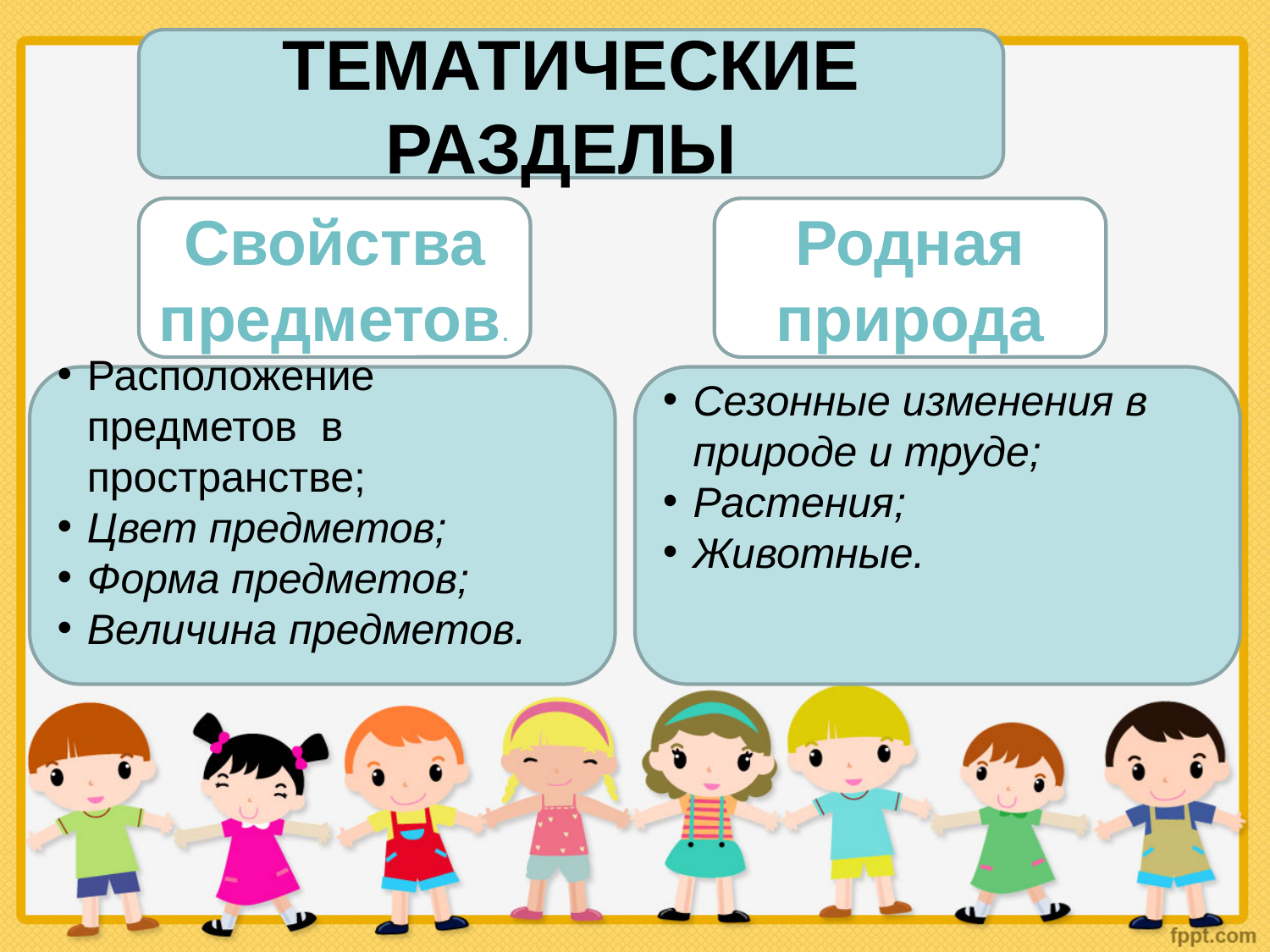

Тематические разделы
Свойства предметов.
Родная природа
Расположение предметов  в пространстве;
Цвет предметов;
Форма предметов;
Величина предметов.

Сезонные изменения в природе и труде;
Растения;
Животные.